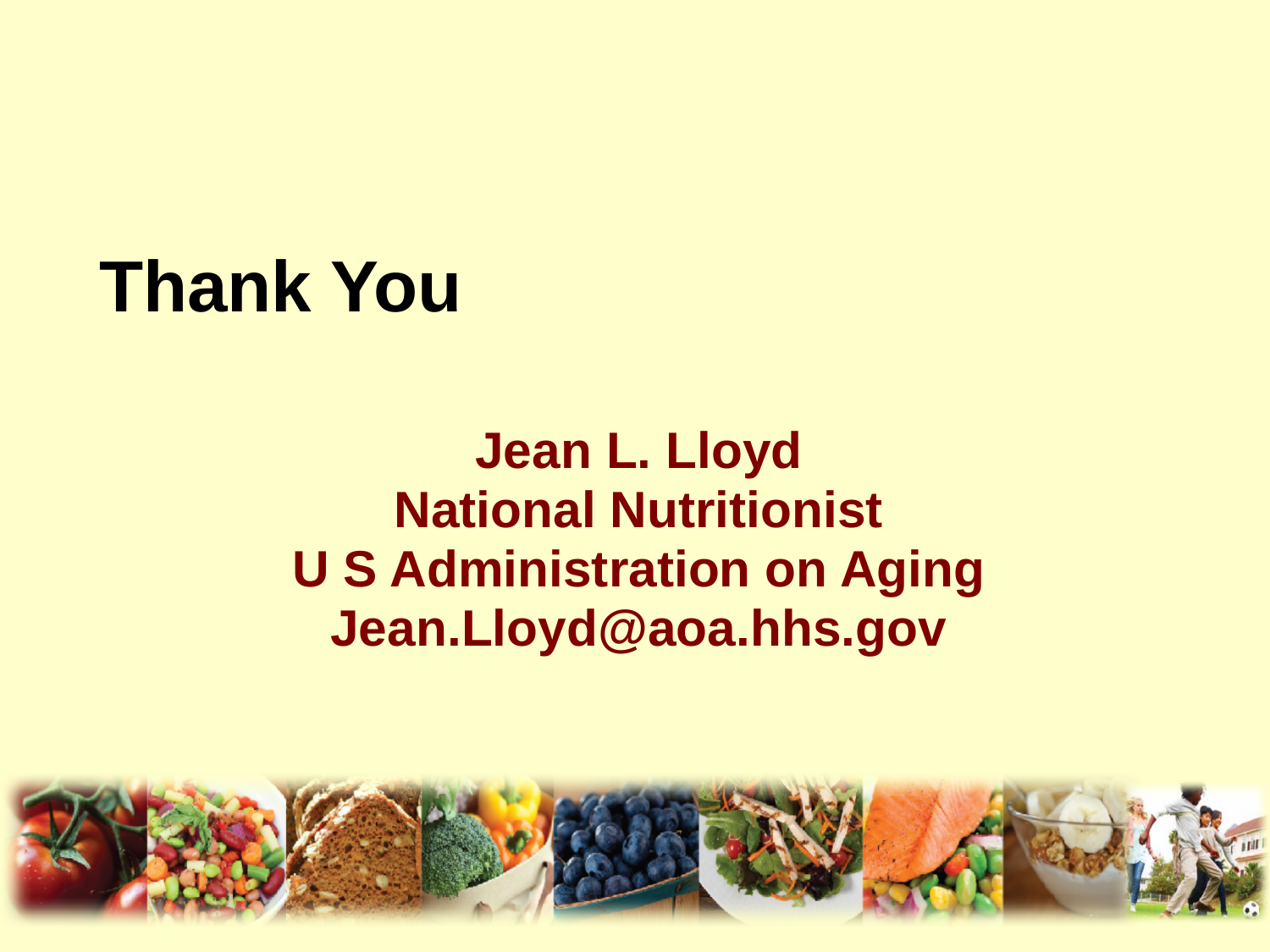

Thank You
Jean L. Lloyd
National Nutritionist
U S Administration on Aging
Jean.Lloyd@aoa.hhs.gov